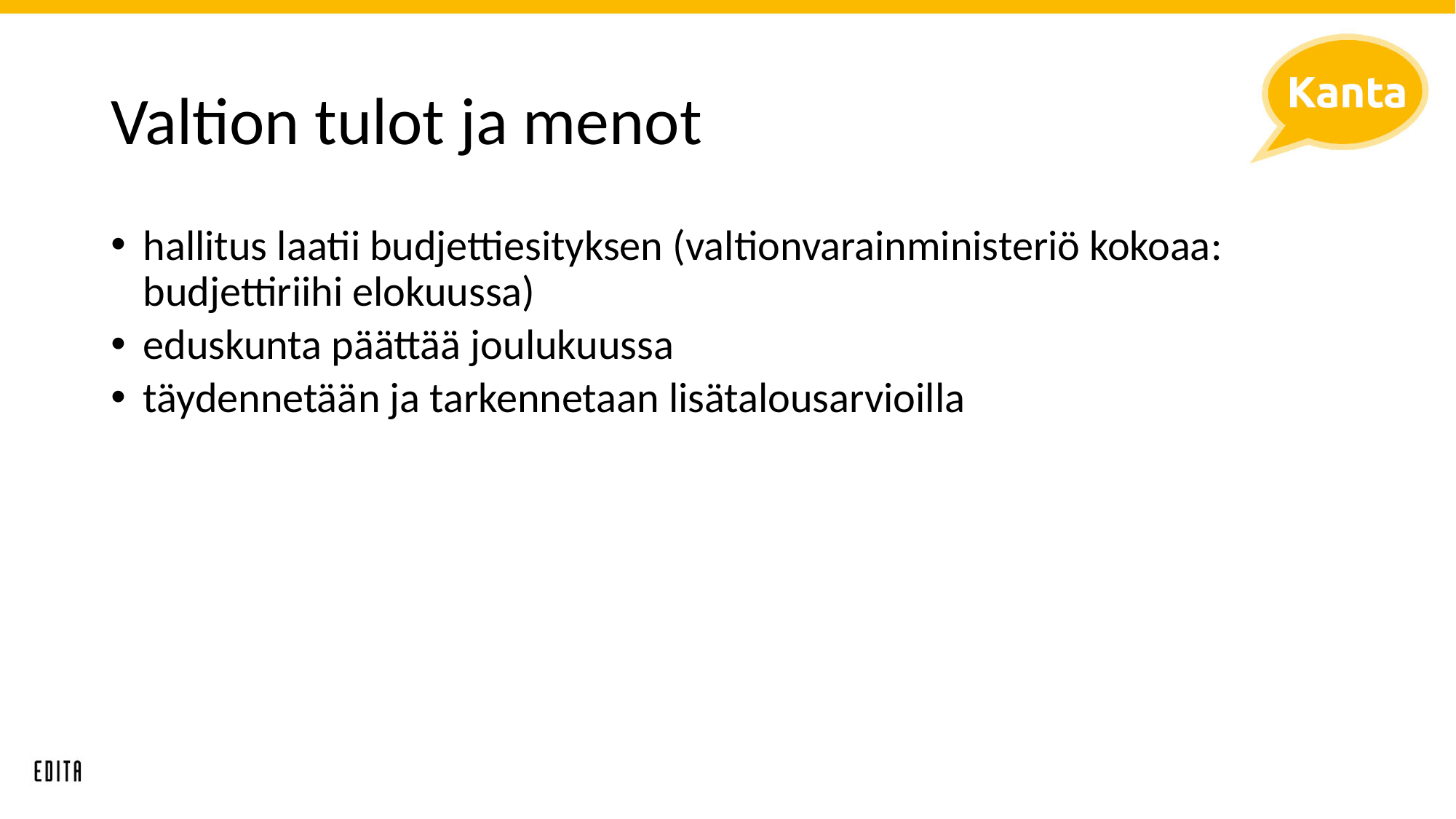

# Valtion tulot ja menot
hallitus laatii budjettiesityksen (valtionvarainministeriö kokoaa: budjettiriihi elokuussa)
eduskunta päättää joulukuussa
täydennetään ja tarkennetaan lisätalousarvioilla